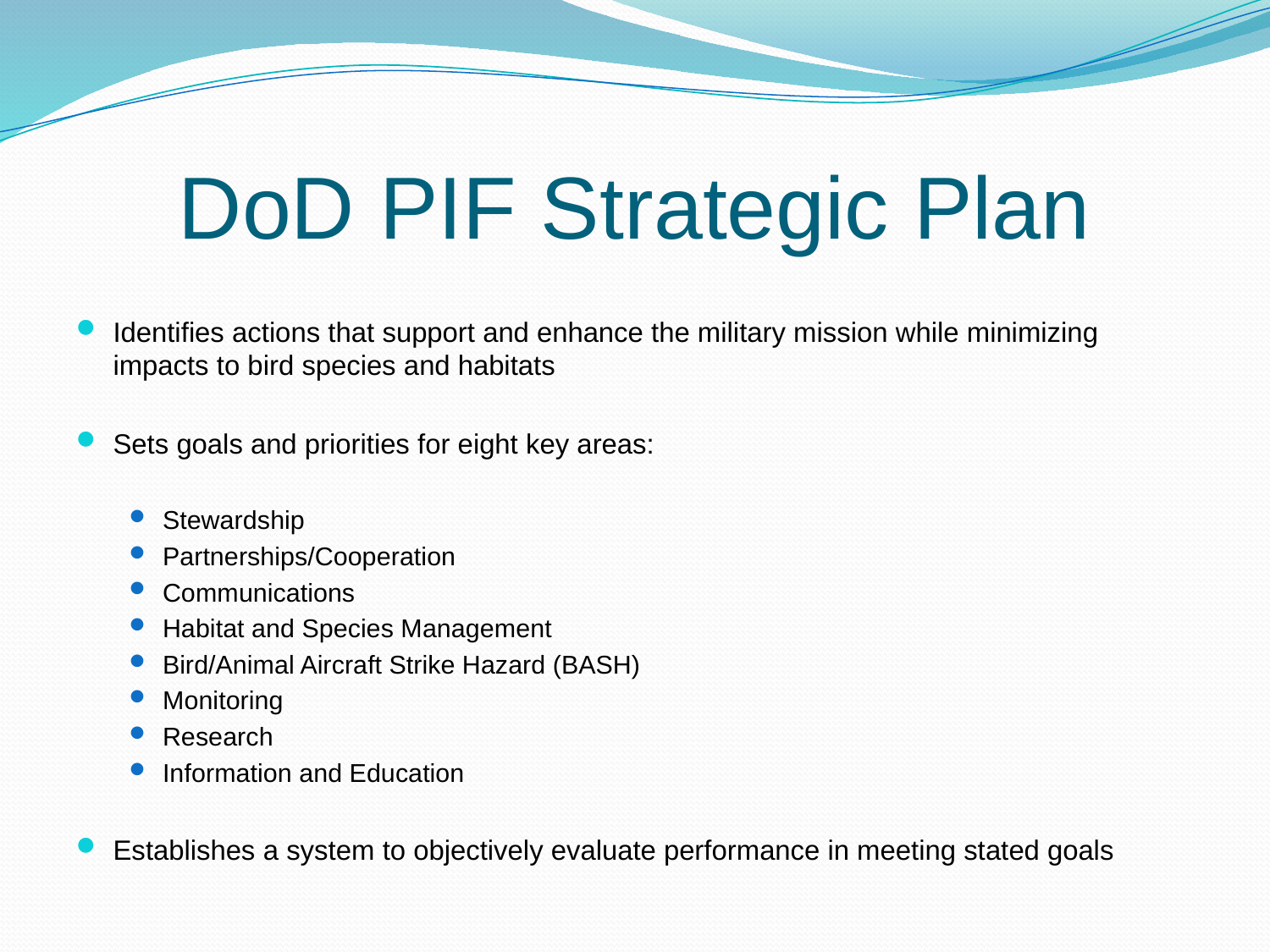

# DoD PIF Strategic Plan

Identifies actions that support and enhance the military mission while minimizing impacts to bird species and habitats

Sets goals and priorities for eight key areas:

Stewardship
Partnerships/Cooperation
Communications
Habitat and Species Management
Bird/Animal Aircraft Strike Hazard (BASH)
Monitoring
Research
Information and Education

Establishes a system to objectively evaluate performance in meeting stated goals